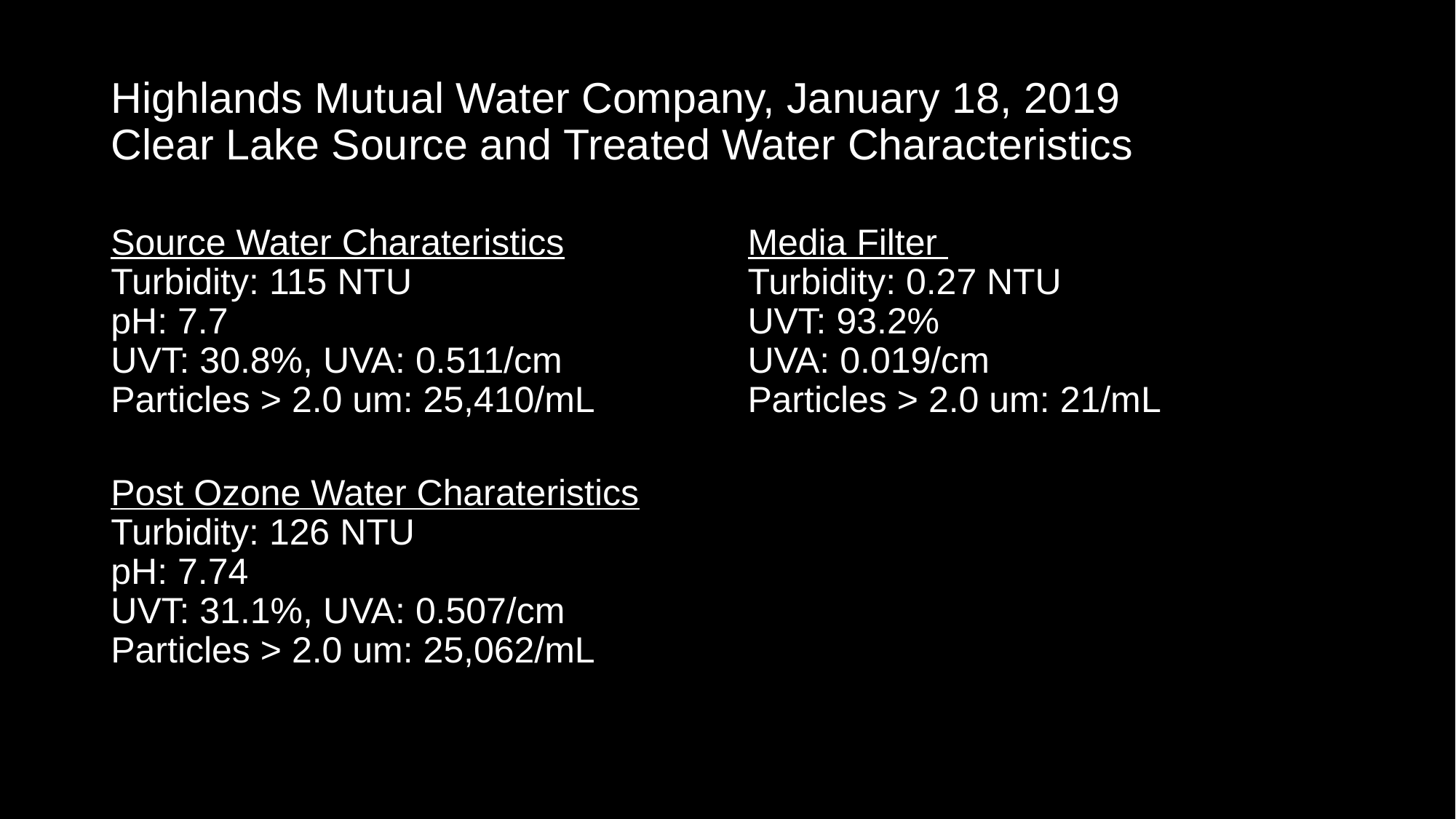

# Highlands Mutual Water Company, January 18, 2019 Clear Lake Source and Treated Water Characteristics
Source Water Charateristics
Turbidity: 115 NTU
pH: 7.7
UVT: 30.8%, UVA: 0.511/cm
Particles > 2.0 um: 25,410/mL

Post Ozone Water Charateristics
Turbidity: 126 NTU
pH: 7.74
UVT: 31.1%, UVA: 0.507/cm
Particles > 2.0 um: 25,062/mL

Media Filter
Turbidity: 0.27 NTU
UVT: 93.2%
UVA: 0.019/cm
Particles > 2.0 um: 21/mL